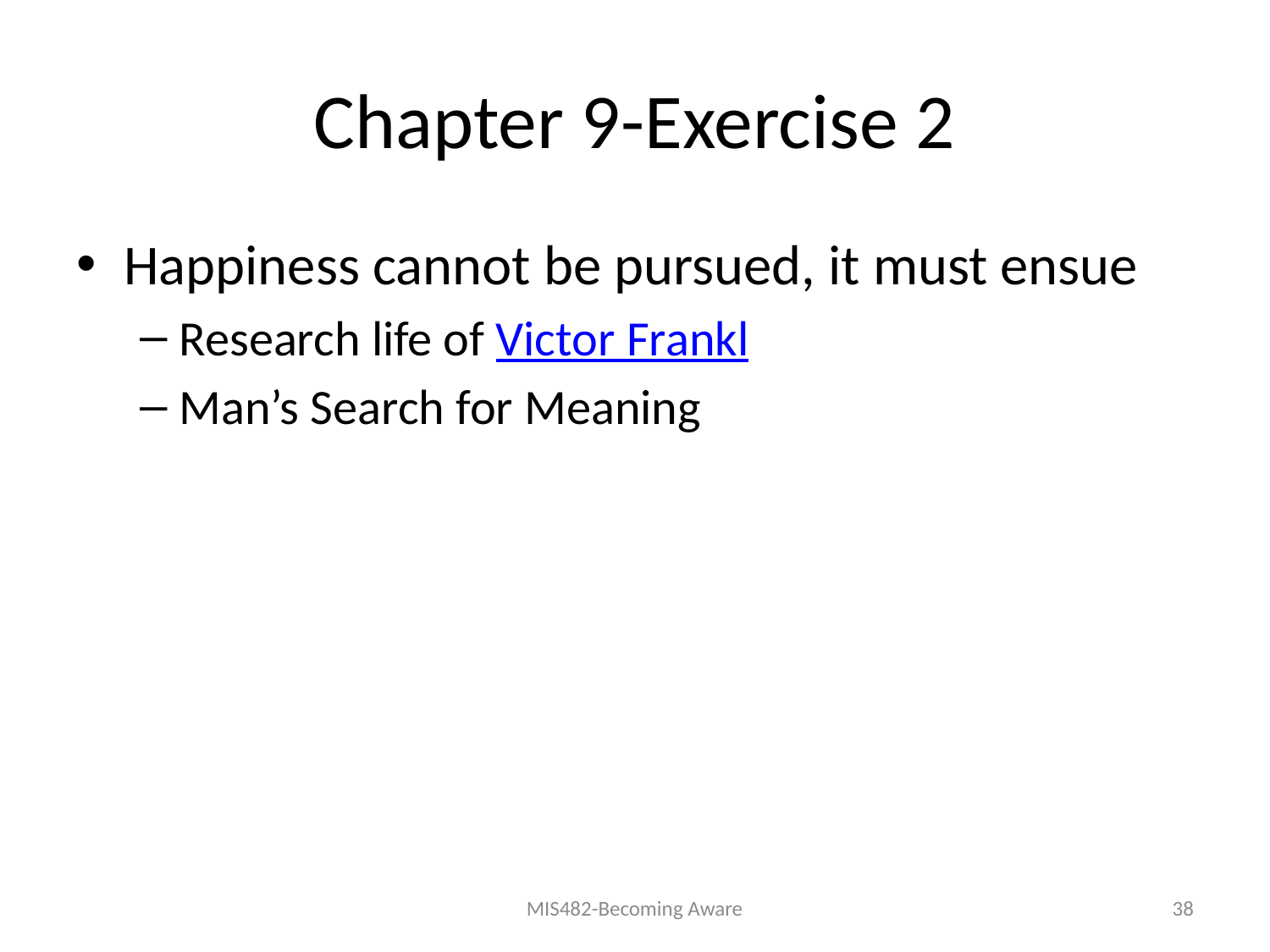

# Chapter 9-Exercise 2
Happiness cannot be pursued, it must ensue
Research life of Victor Frankl
Man’s Search for Meaning
MIS482-Becoming Aware
38